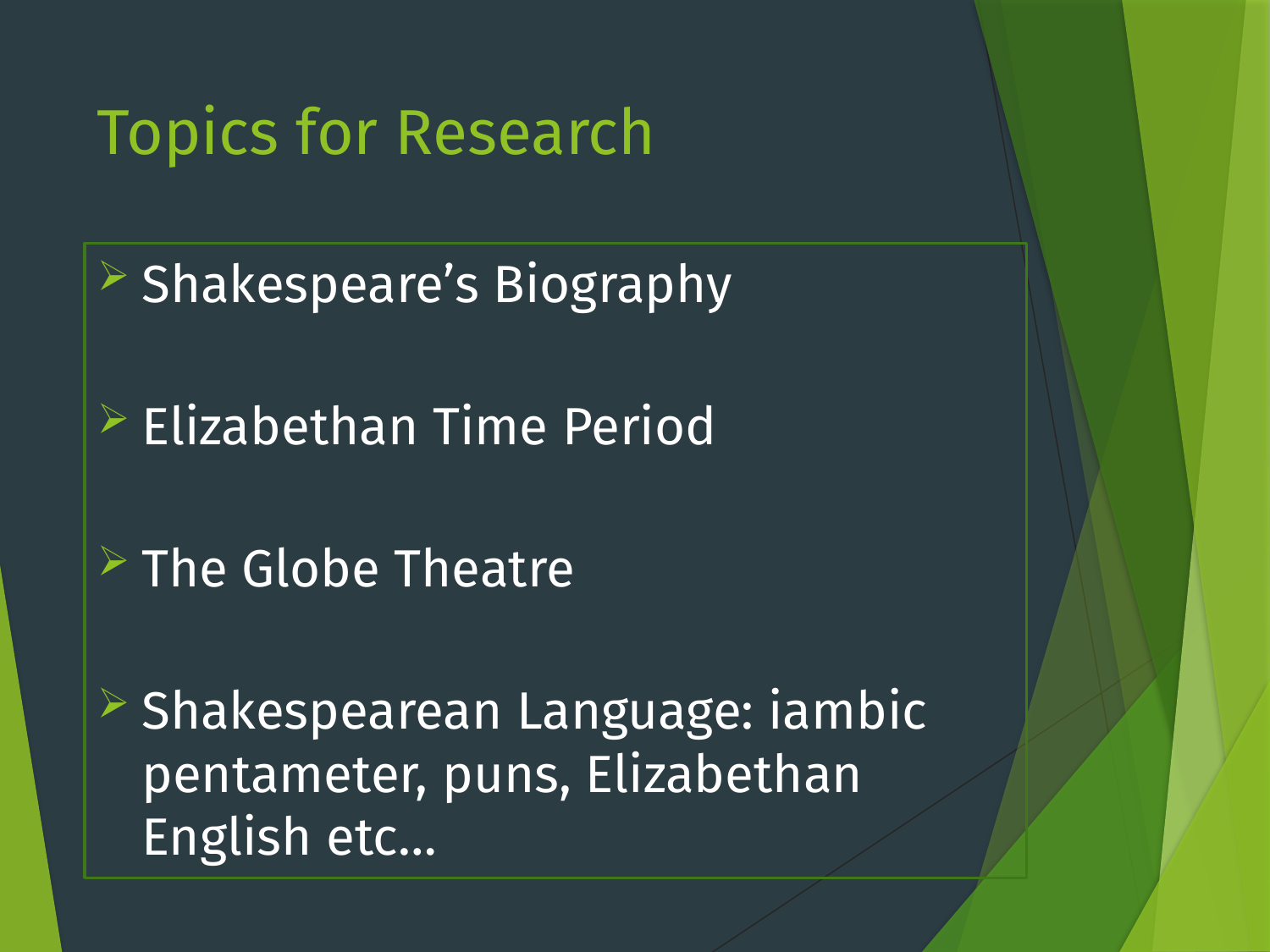

# Topics for Research
Shakespeare’s Biography
Elizabethan Time Period
The Globe Theatre
Shakespearean Language: iambic pentameter, puns, Elizabethan English etc…